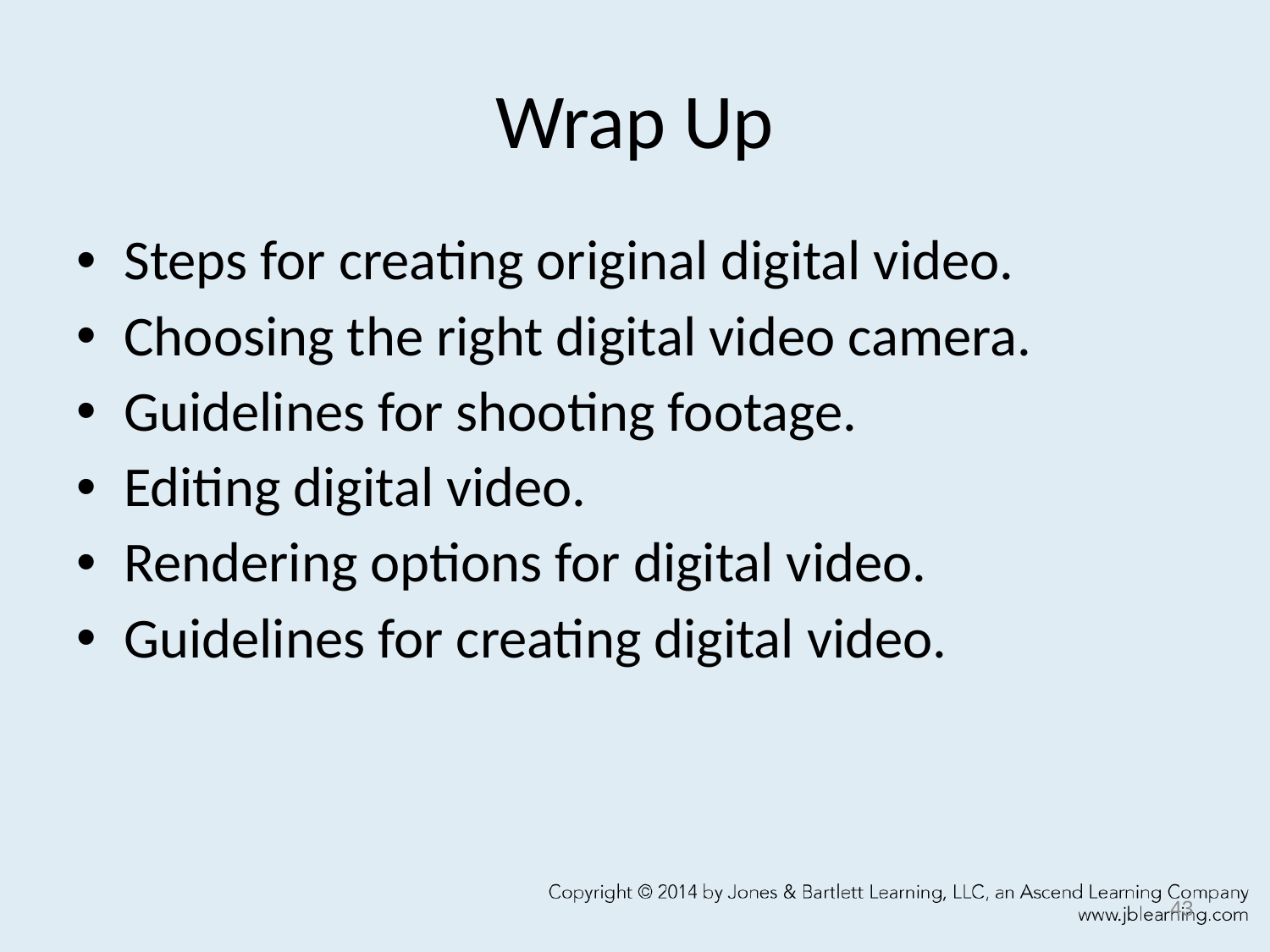

# Wrap Up
Steps for creating original digital video.
Choosing the right digital video camera.
Guidelines for shooting footage.
Editing digital video.
Rendering options for digital video.
Guidelines for creating digital video.
43